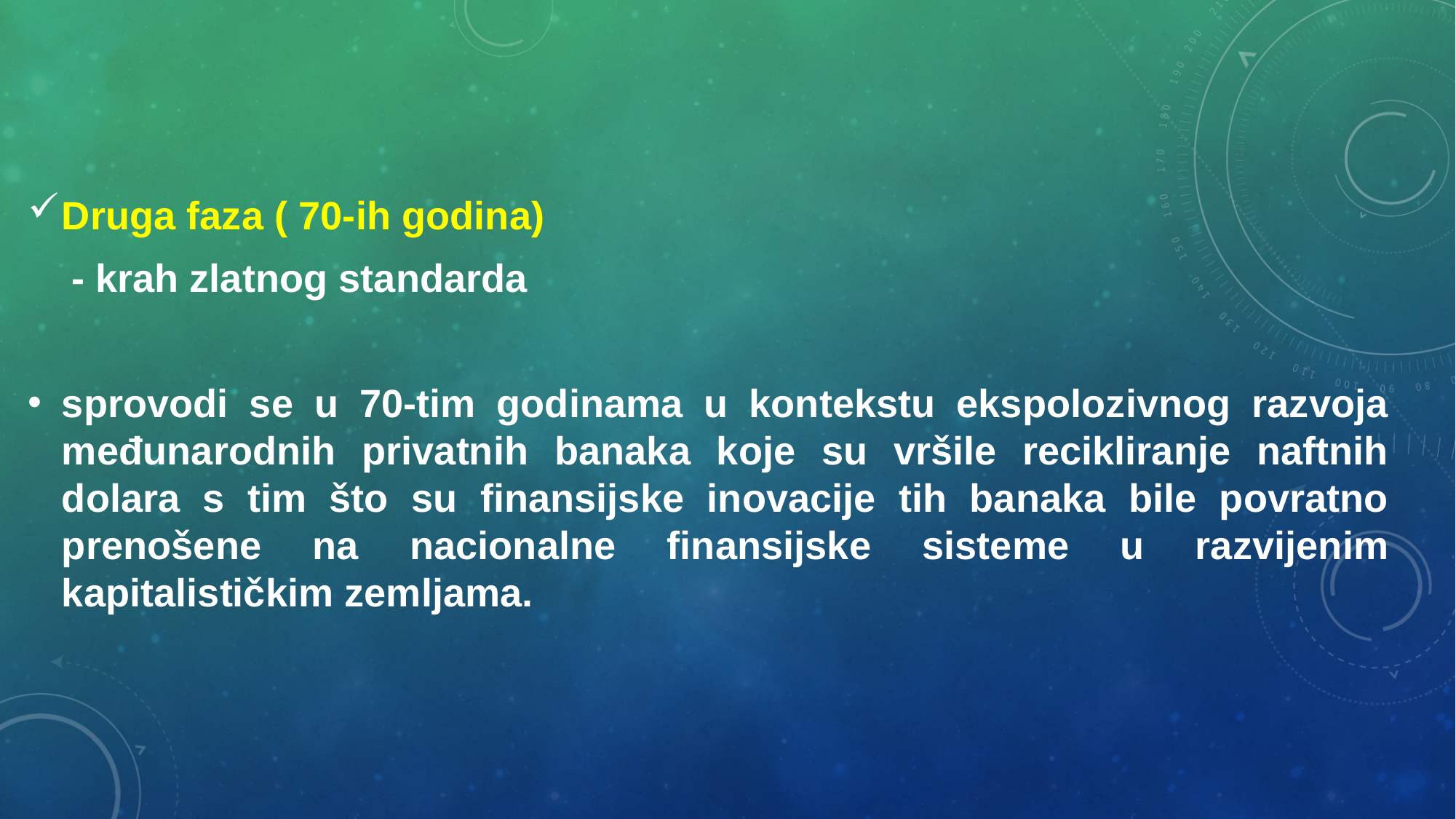

Druga faza ( 70-ih godina)
    - krah zlatnog standarda

sprovodi se u 70-tim godinama u kontekstu ekspolozivnog razvoja međunarodnih privatnih banaka koje su vršile recikliranje naftnih dolara s tim što su finansijske inovacije tih banaka bile povratno prenošene na nacionalne finansijske sisteme u razvijenim kapitalističkim zemljama.